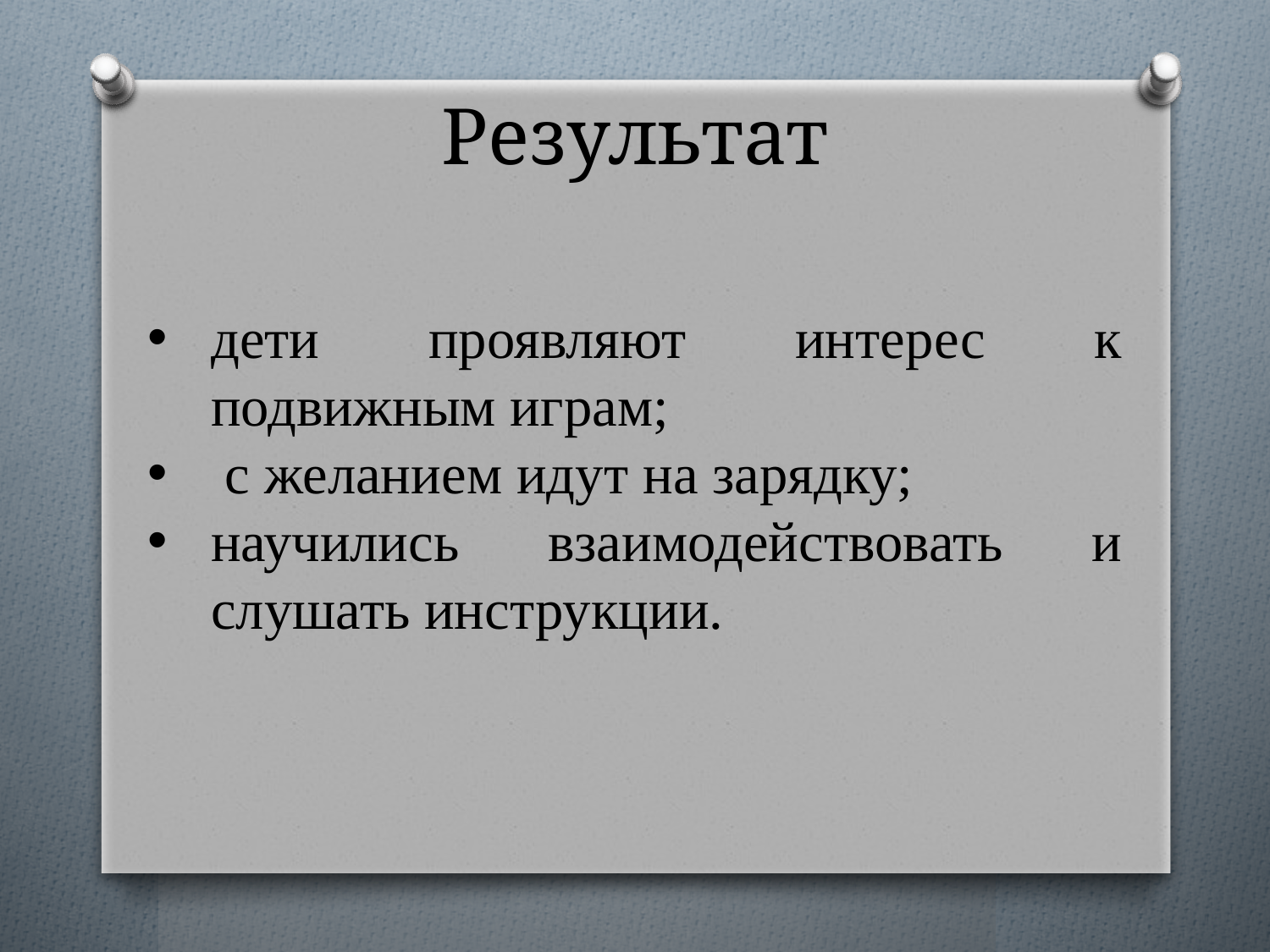

# Результат
дети проявляют интерес к подвижным играм;
 с желанием идут на зарядку;
научились взаимодействовать и слушать инструкции.